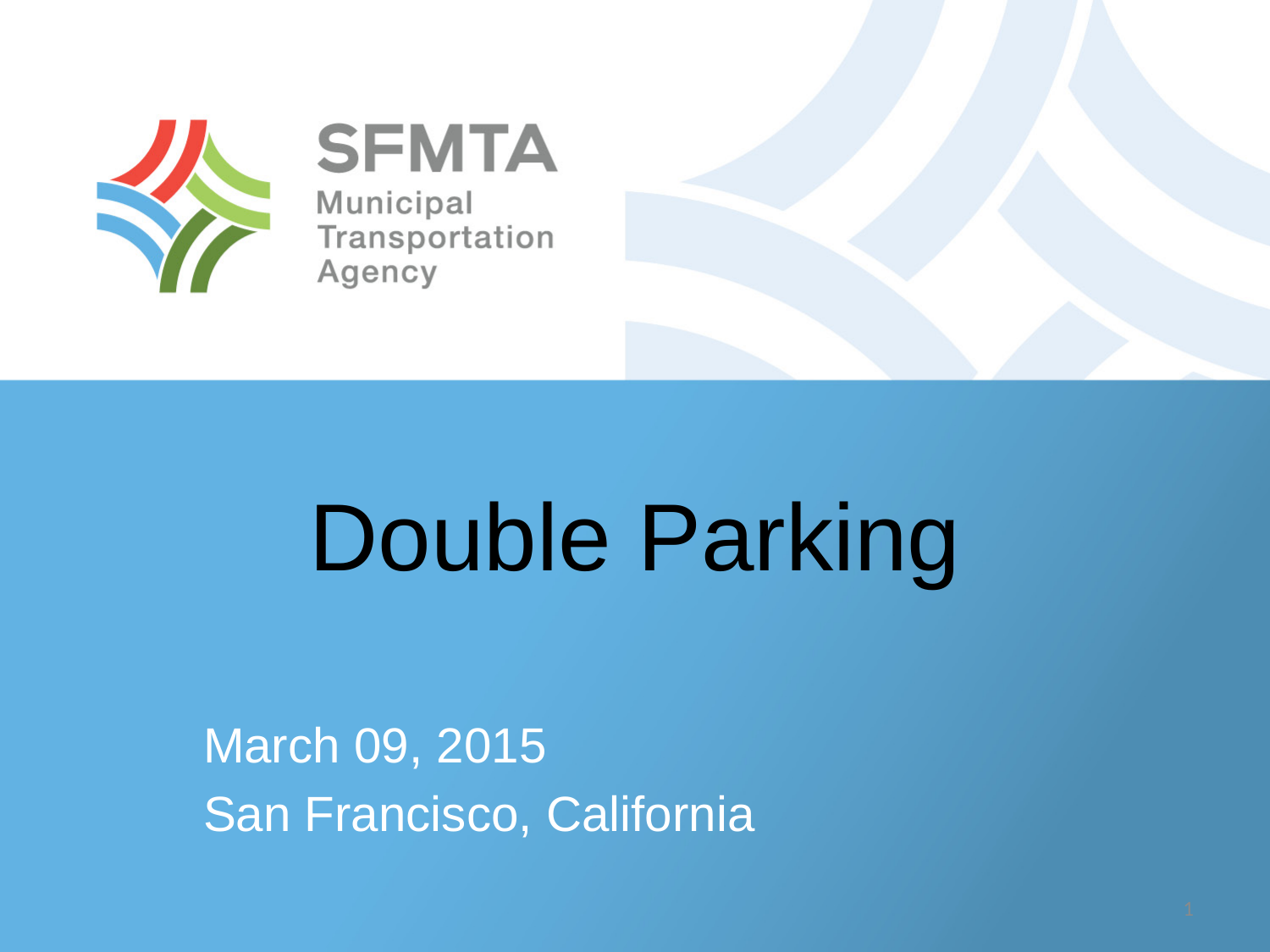

# Double Parking
March 09, 2015
San Francisco, California
1